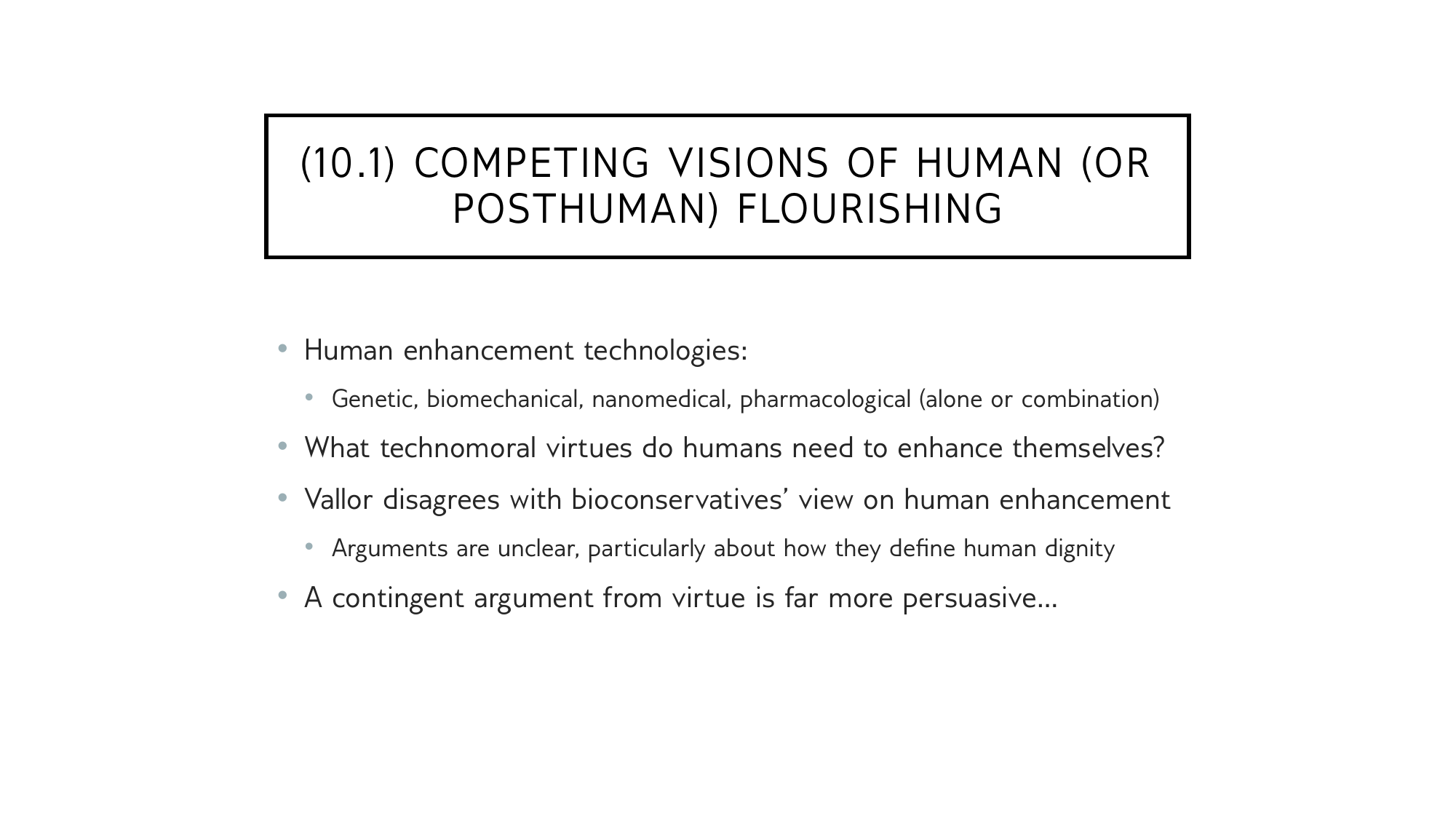

# (10.1) Competing visions of human (or posthuman) flourishing
Human enhancement technologies:
Genetic, biomechanical, nanomedical, pharmacological (alone or combination)
What technomoral virtues do humans need to enhance themselves?
Vallor disagrees with bioconservatives’ view on human enhancement
Arguments are unclear, particularly about how they define human dignity
A contingent argument from virtue is far more persuasive…